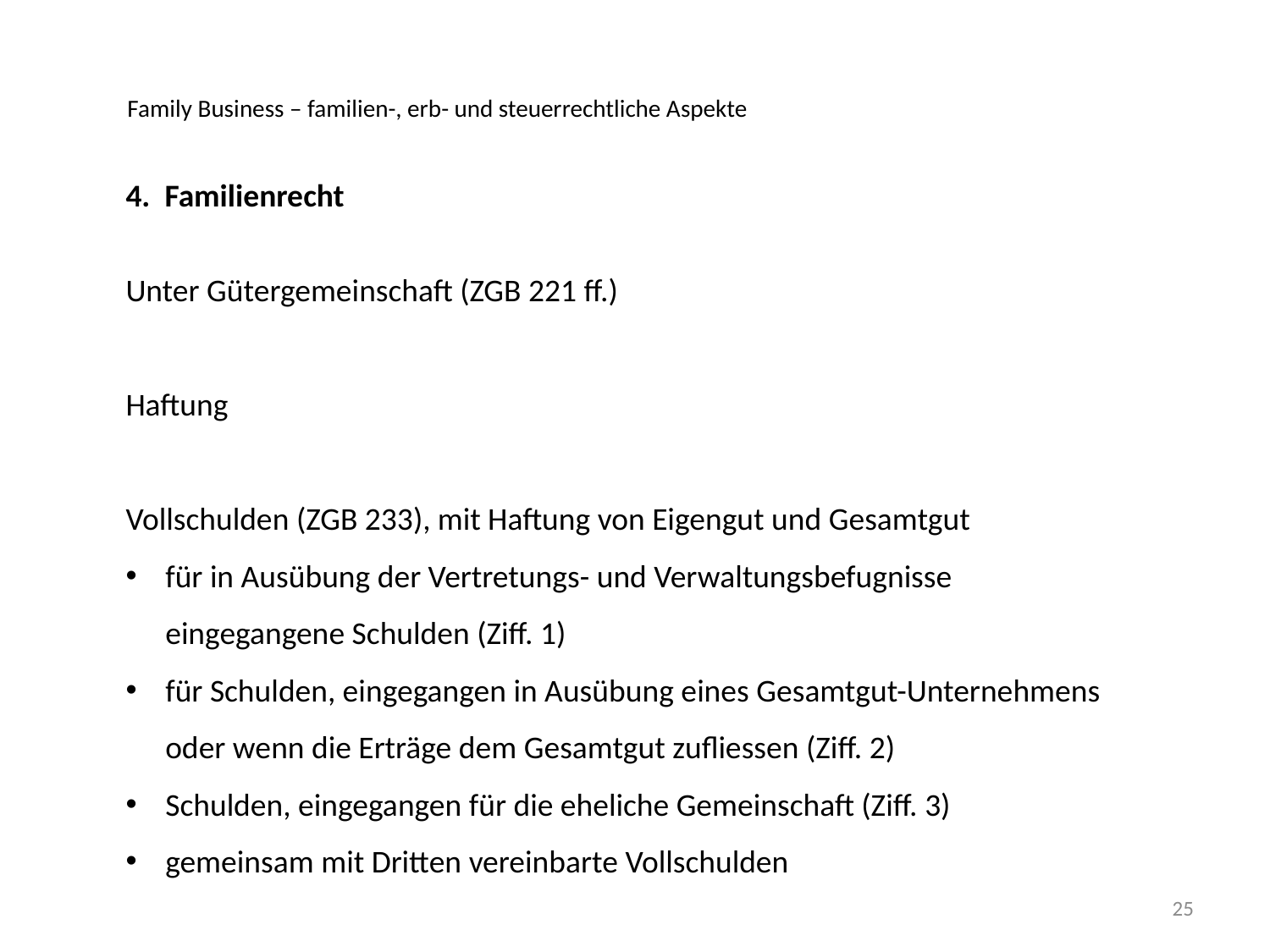

Family Business – familien-, erb- und steuerrechtliche Aspekte
4.  Familienrecht

Unter Gütergemeinschaft (ZGB 221 ff.)

Haftung

Vollschulden (ZGB 233), mit Haftung von Eigengut und Gesamtgut
für in Ausübung der Vertretungs- und Verwaltungsbefugnisse eingegangene Schulden (Ziff. 1)
für Schulden, eingegangen in Ausübung eines Gesamtgut-Unternehmens oder wenn die Erträge dem Gesamtgut zufliessen (Ziff. 2)
Schulden, eingegangen für die eheliche Gemeinschaft (Ziff. 3)
gemeinsam mit Dritten vereinbarte Vollschulden

25